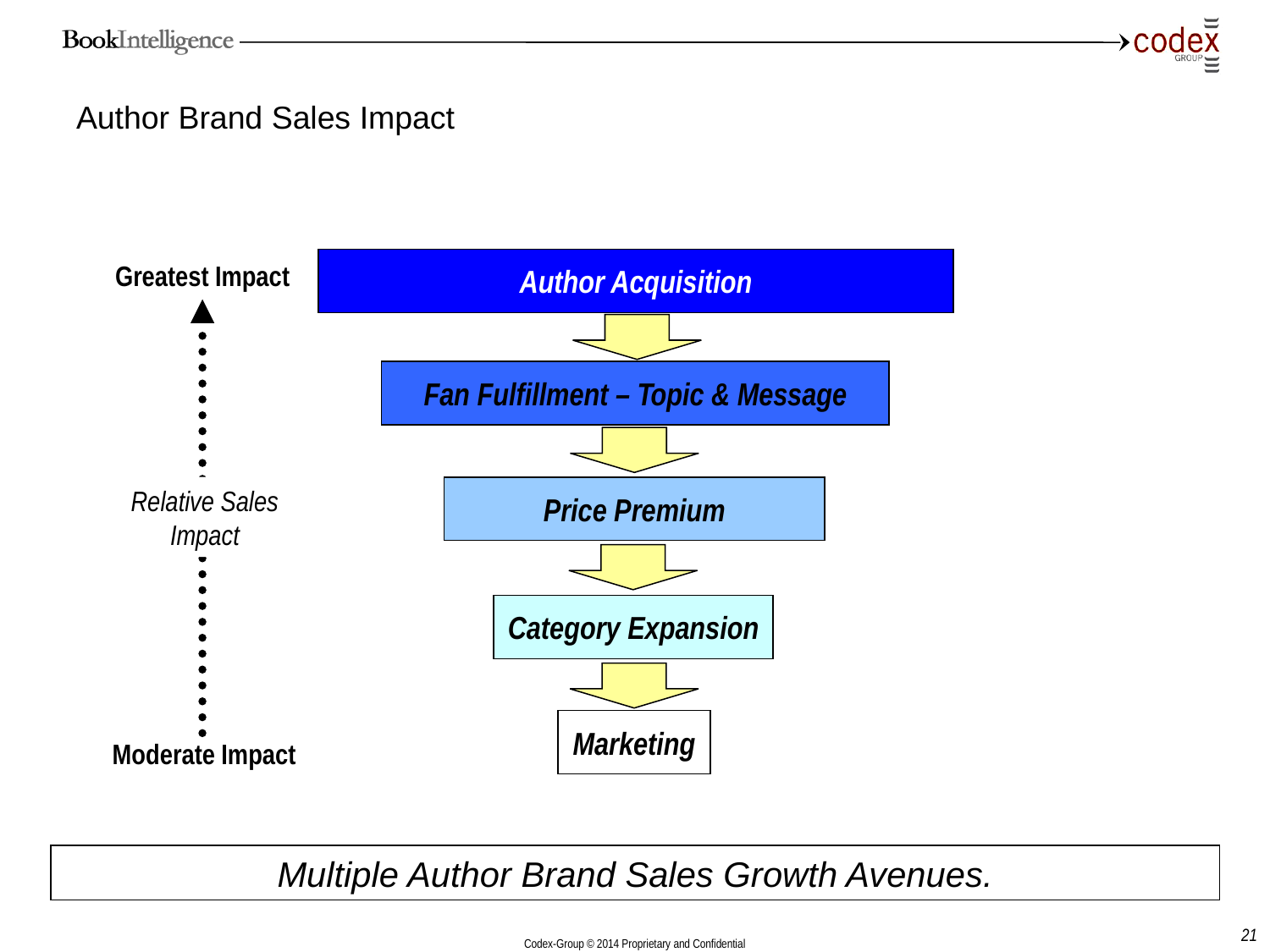

# Author Brand Sales Impact
Author Acquisition
Greatest Impact

Fan Fulfillment – Topic & Message

Relative Sales
Impact
Price Premium

Category Expansion

Marketing
Moderate Impact
Multiple Author Brand Sales Growth Avenues.
21